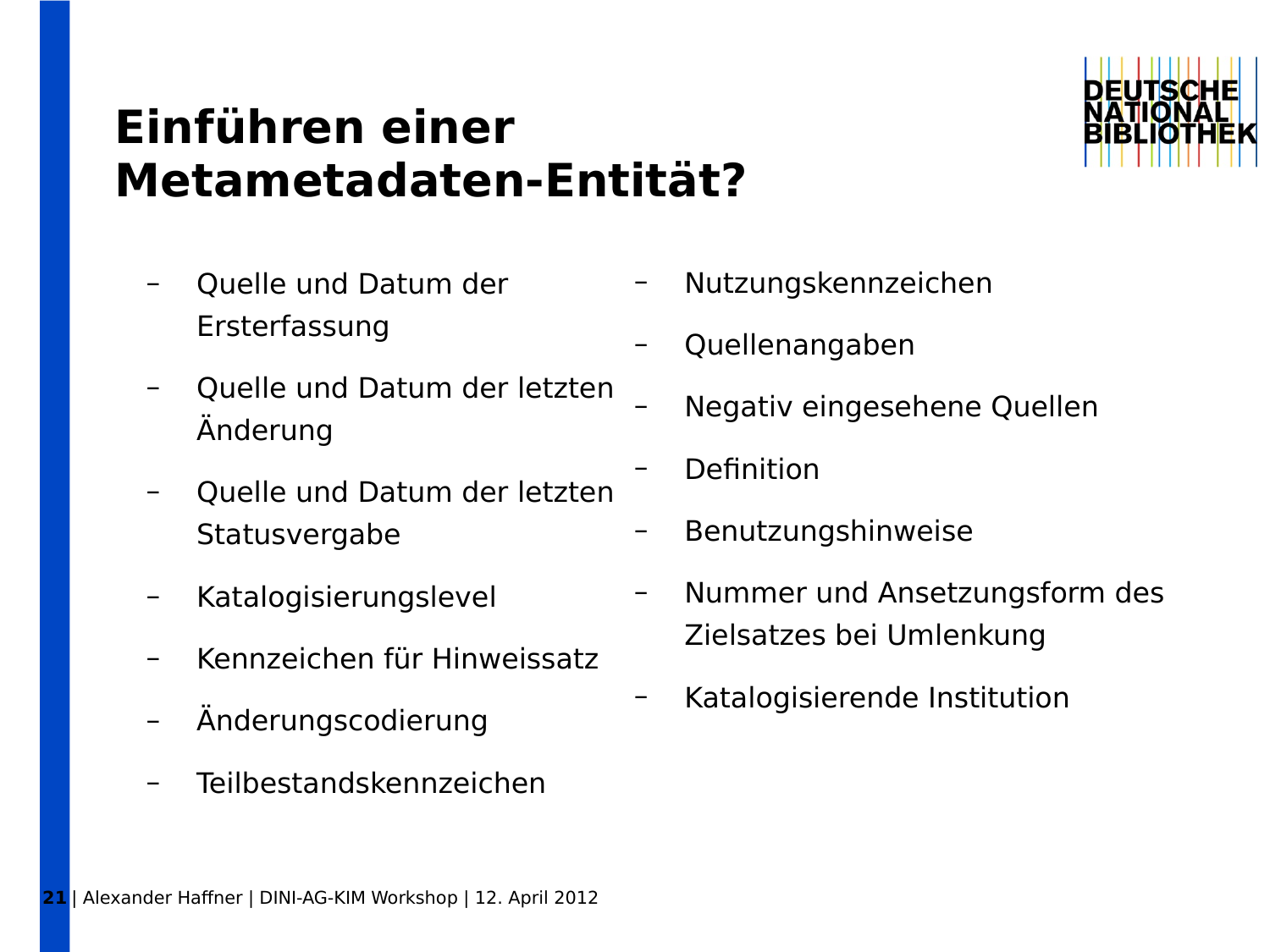

21
Einführen einer Metametadaten-Entität?
Nutzungskennzeichen
Quellenangaben
Negativ eingesehene Quellen
Definition
Benutzungshinweise
Nummer und Ansetzungsform des Zielsatzes bei Umlenkung
Katalogisierende Institution
Quelle und Datum der Ersterfassung
Quelle und Datum der letzten Änderung
Quelle und Datum der letzten Statusvergabe
Katalogisierungslevel
Kennzeichen für Hinweissatz
Änderungscodierung
Teilbestandskennzeichen
| Alexander Haffner | DINI-AG-KIM Workshop | 12. April 2012